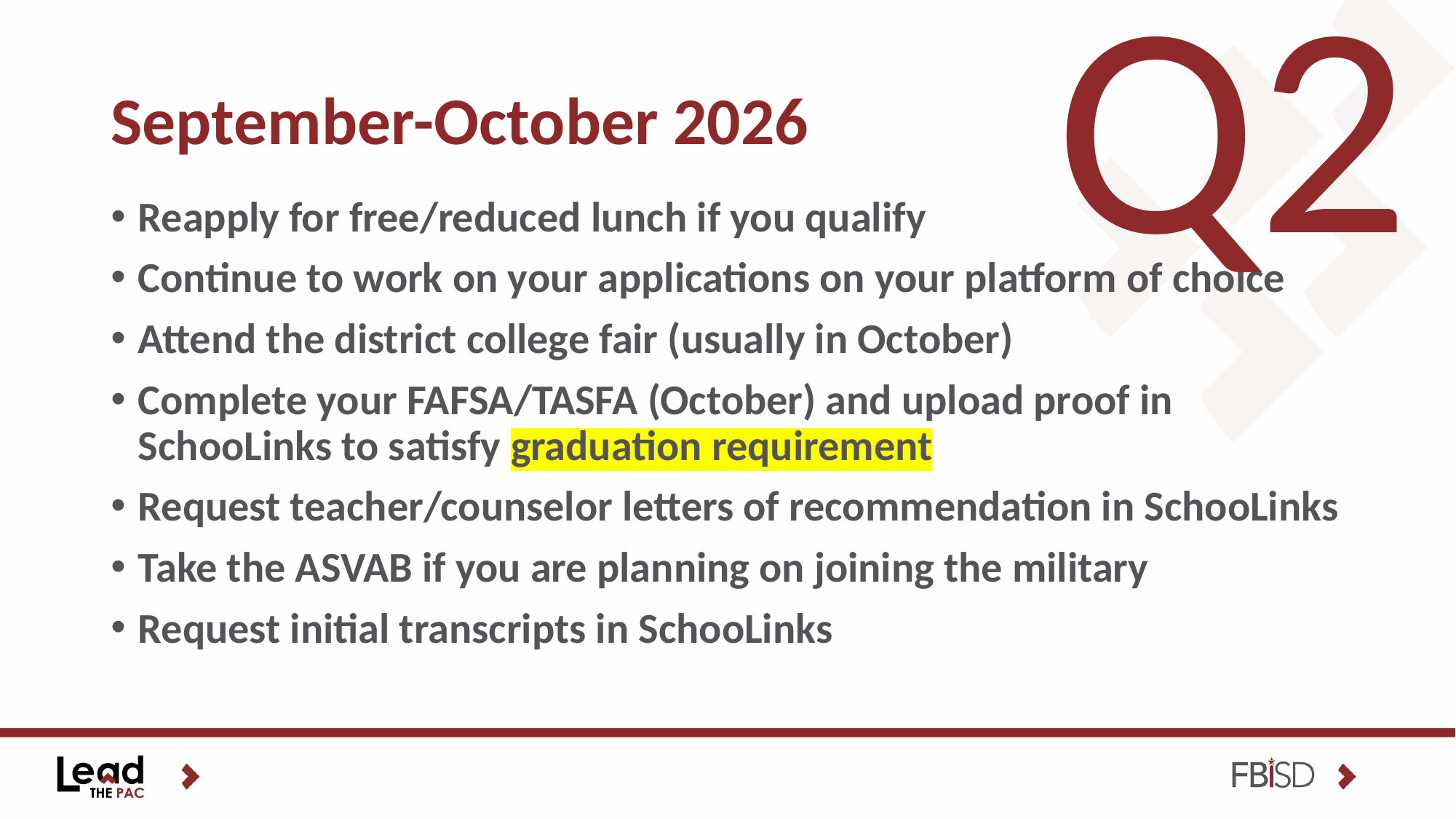

Q2
# September-October 2026
Reapply for free/reduced lunch if you qualify
Continue to work on your applications on your platform of choice
Attend the district college fair (usually in October)
Complete your FAFSA/TASFA (October) and upload proof in SchooLinks to satisfy graduation requirement
Request teacher/counselor letters of recommendation in SchooLinks
Take the ASVAB if you are planning on joining the military
Request initial transcripts in SchooLinks